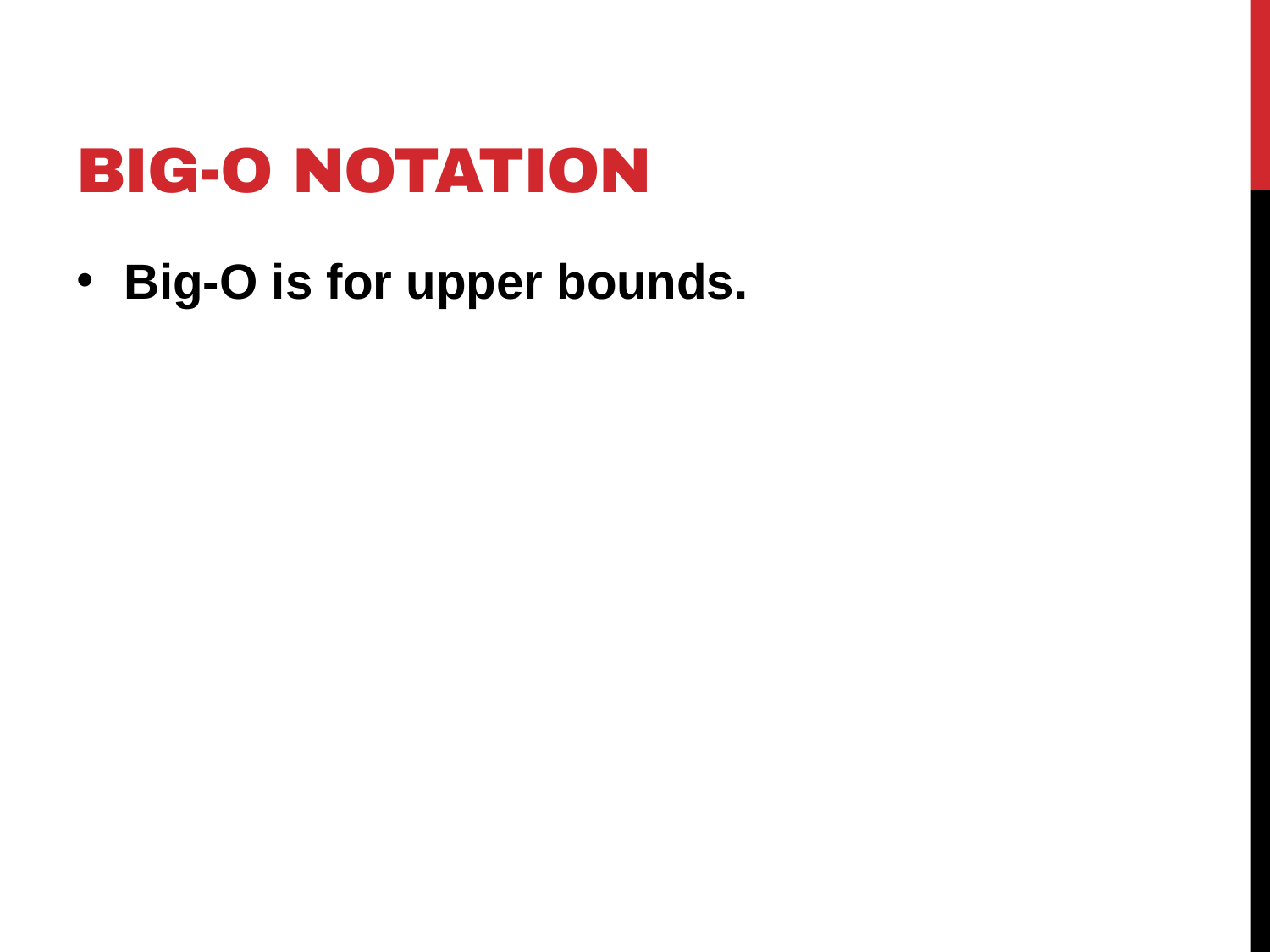

# Big-O notation
Big-O is for upper bounds.